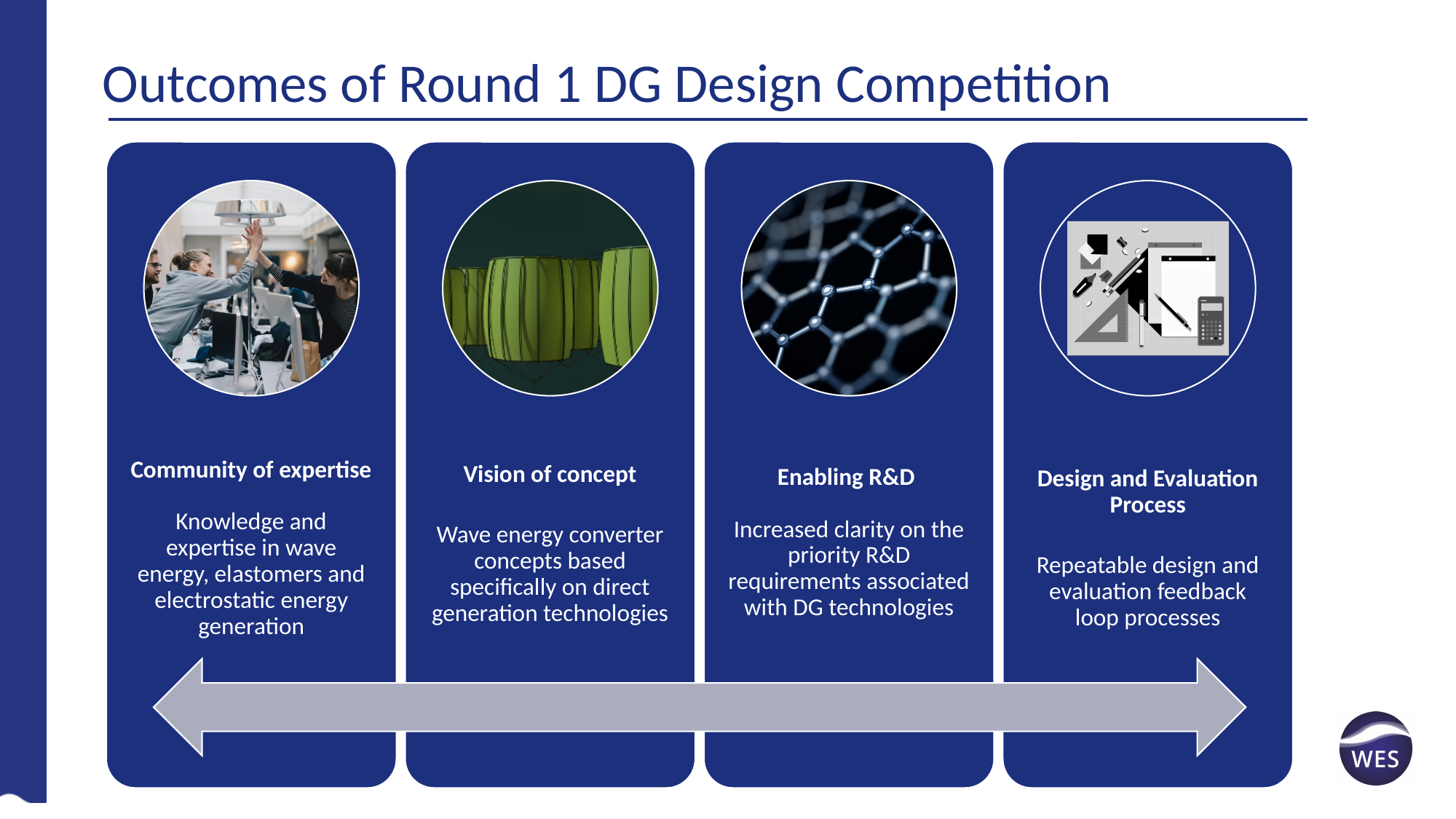

Outcomes of Round 1 DG Design Competition

Community of expertise
Knowledge and expertise in wave energy, elastomers and electrostatic energy generation

Vision of concept
Wave energy converter concepts based specifically on direct generation technologies

Enabling R&D
Increased clarity on the priority R&D requirements associated with DG technologies

Design and Evaluation Process
Repeatable design and evaluation feedback loop processes